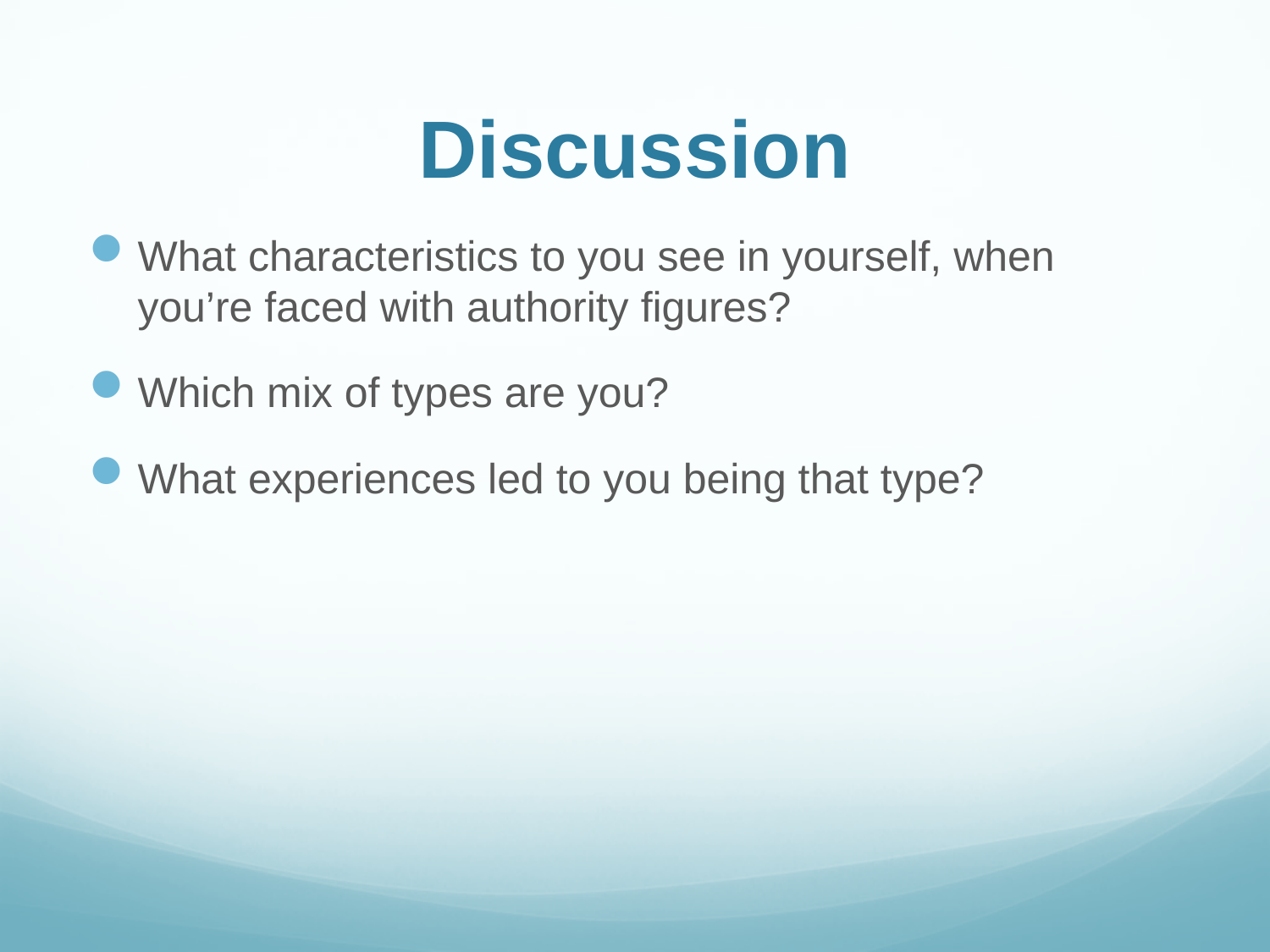

# Discussion
What characteristics to you see in yourself, when you’re faced with authority figures?
Which mix of types are you?
What experiences led to you being that type?